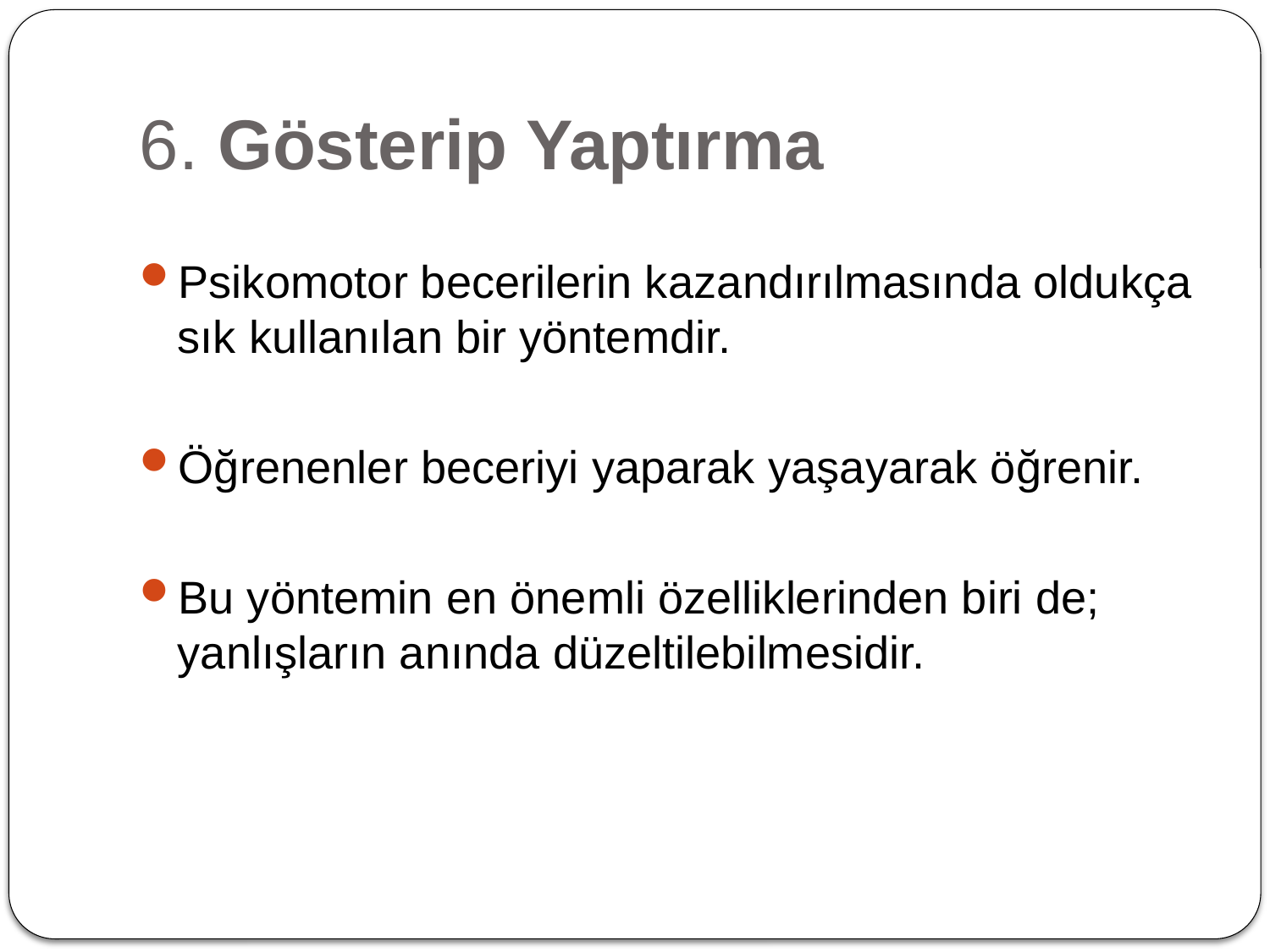

# 6. Gösterip Yaptırma
Psikomotor becerilerin kazandırılmasında oldukça sık kullanılan bir yöntemdir.

Öğrenenler beceriyi yaparak yaşayarak öğrenir.

Bu yöntemin en önemli özelliklerinden biri de; yanlışların anında düzeltilebilmesidir.